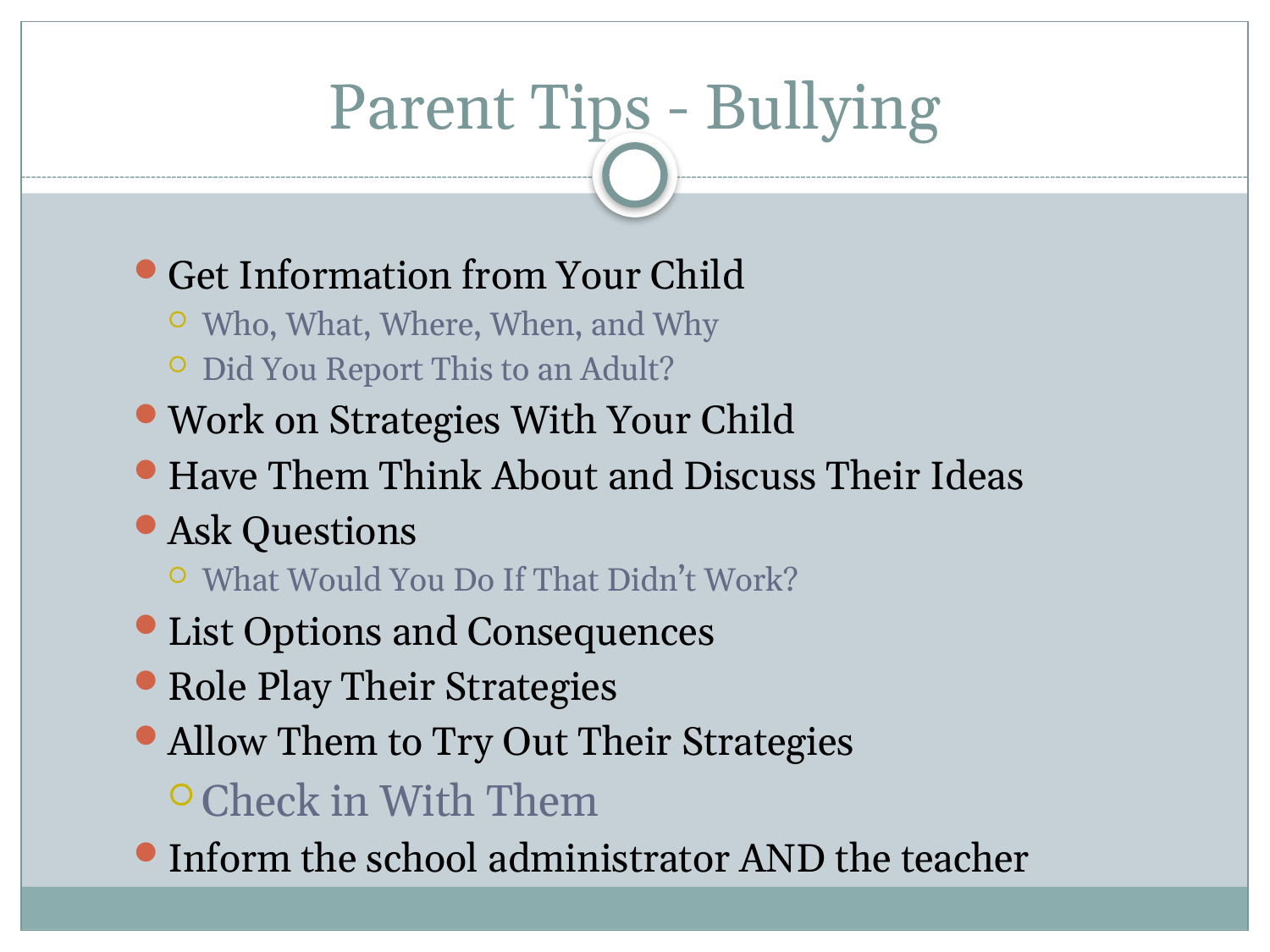

# Parent Tips - Bullying
Get Information from Your Child
Who, What, Where, When, and Why
Did You Report This to an Adult?
Work on Strategies With Your Child
Have Them Think About and Discuss Their Ideas
Ask Questions
What Would You Do If That Didn’t Work?
List Options and Consequences
Role Play Their Strategies
Allow Them to Try Out Their Strategies
Check in With Them
Inform the school administrator AND the teacher